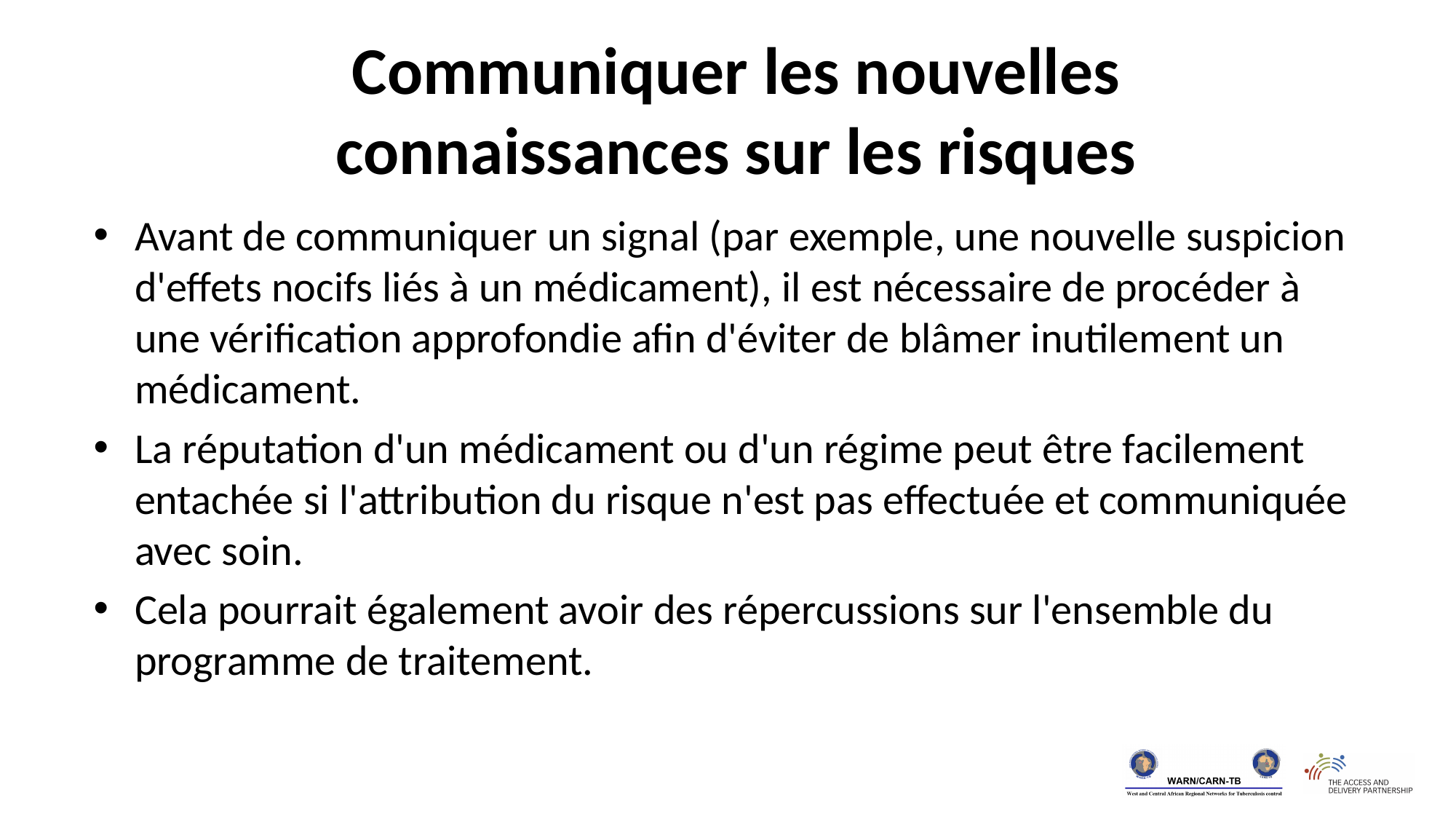

Communiquer les nouvelles connaissances sur les risques
Avant de communiquer un signal (par exemple, une nouvelle suspicion d'effets nocifs liés à un médicament), il est nécessaire de procéder à une vérification approfondie afin d'éviter de blâmer inutilement un médicament.
La réputation d'un médicament ou d'un régime peut être facilement entachée si l'attribution du risque n'est pas effectuée et communiquée avec soin.
Cela pourrait également avoir des répercussions sur l'ensemble du programme de traitement.